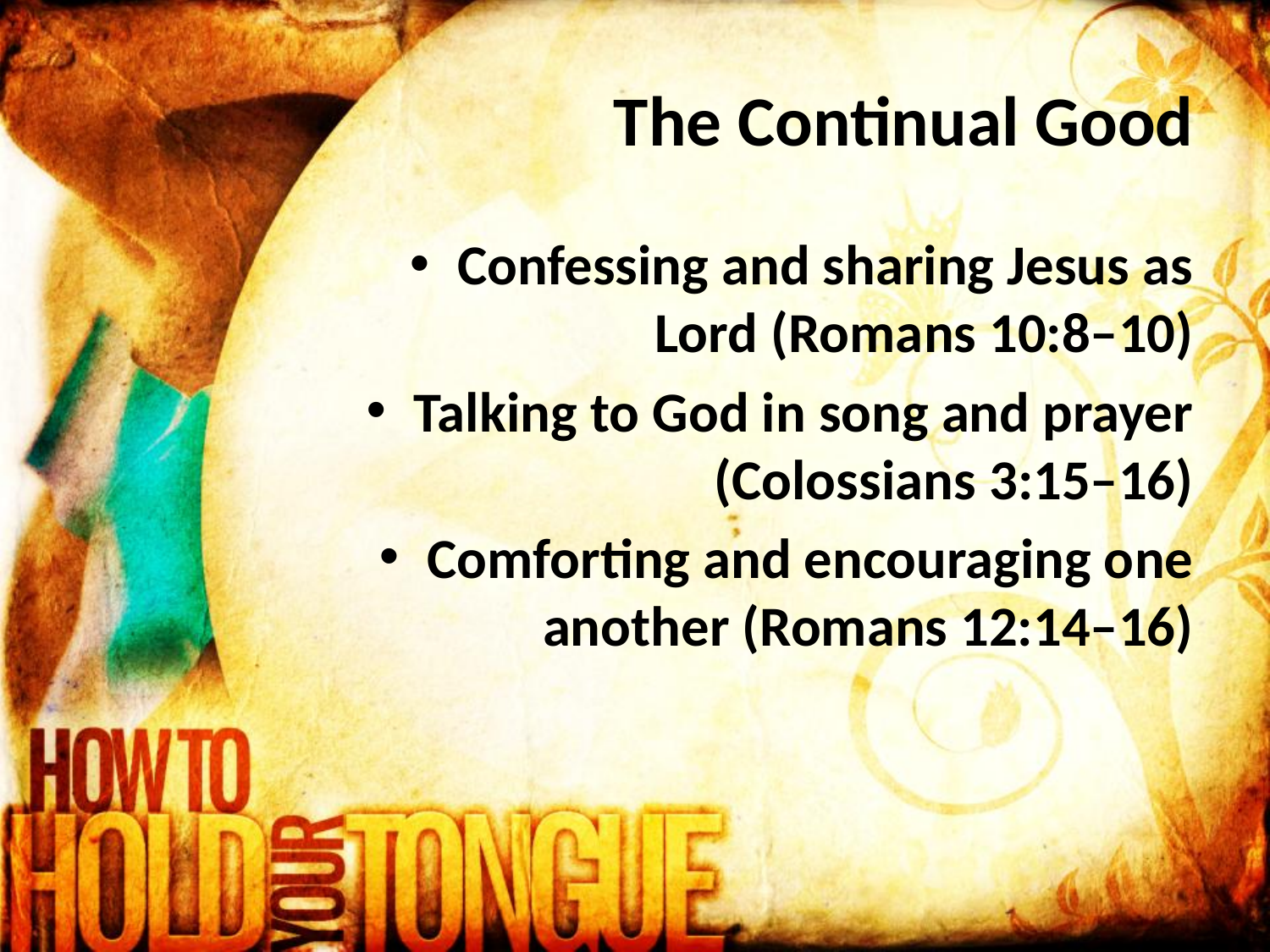

# The Continual Good
Confessing and sharing Jesus as Lord (Romans 10:8–10)
Talking to God in song and prayer (Colossians 3:15–16)
Comforting and encouraging one another (Romans 12:14–16)